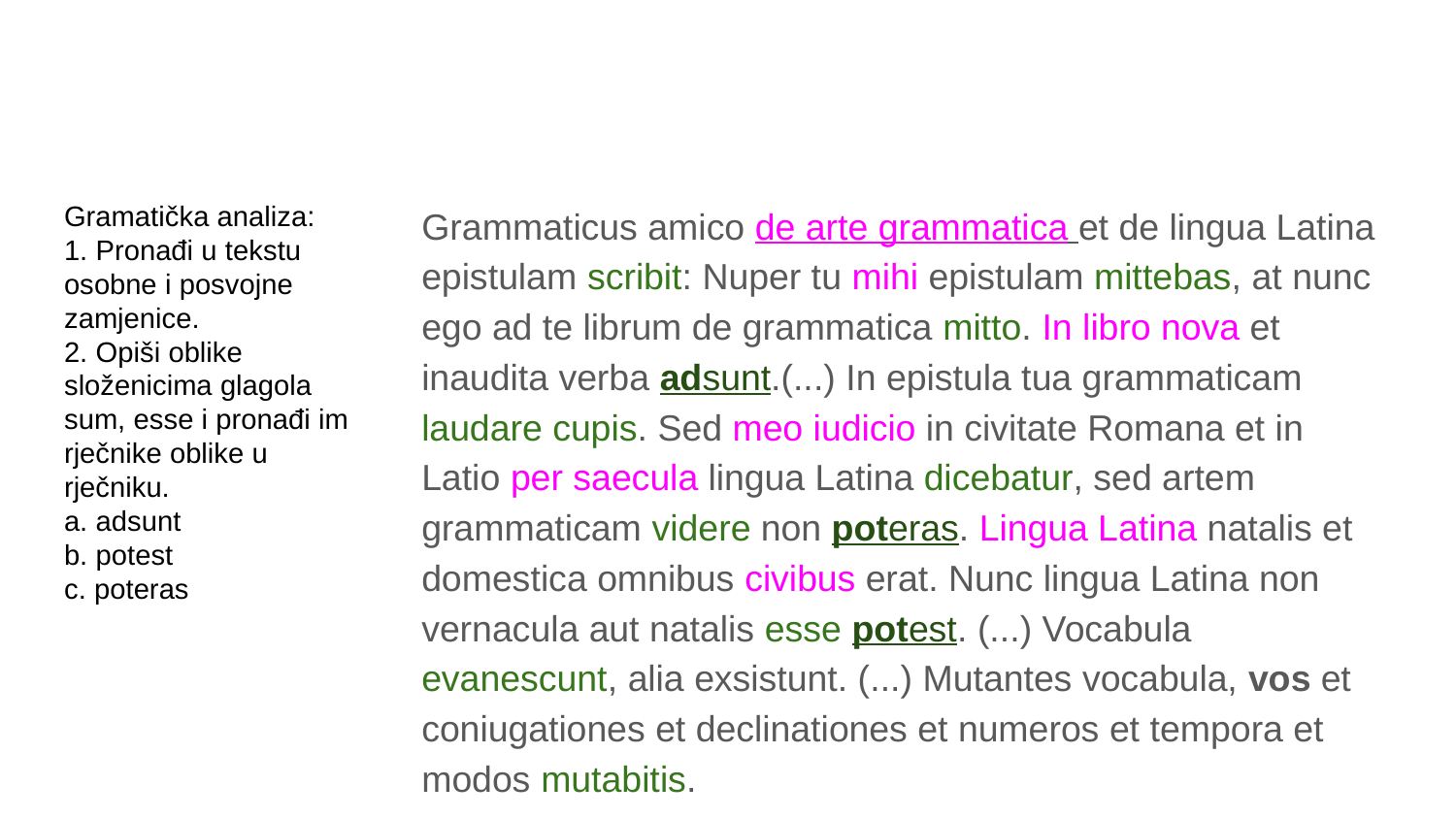

#
Grammaticus amico de arte grammatica et de lingua Latina epistulam scribit: Nuper tu mihi epistulam mittebas, at nunc ego ad te librum de grammatica mitto. In libro nova et inaudita verba adsunt.(...) In epistula tua grammaticam laudare cupis. Sed meo iudicio in civitate Romana et in Latio per saecula lingua Latina dicebatur, sed artem grammaticam videre non poteras. Lingua Latina natalis et domestica omnibus civibus erat. Nunc lingua Latina non vernacula aut natalis esse potest. (...) Vocabula evanescunt, alia exsistunt. (...) Mutantes vocabula, vos et coniugationes et declinationes et numeros et tempora et modos mutabitis.
Gramatička analiza:
1. Pronađi u tekstu osobne i posvojne zamjenice.
2. Opiši oblike složenicima glagola  sum, esse i pronađi im rječnike oblike u rječniku.
a. adsunt
b. potest
c. poteras